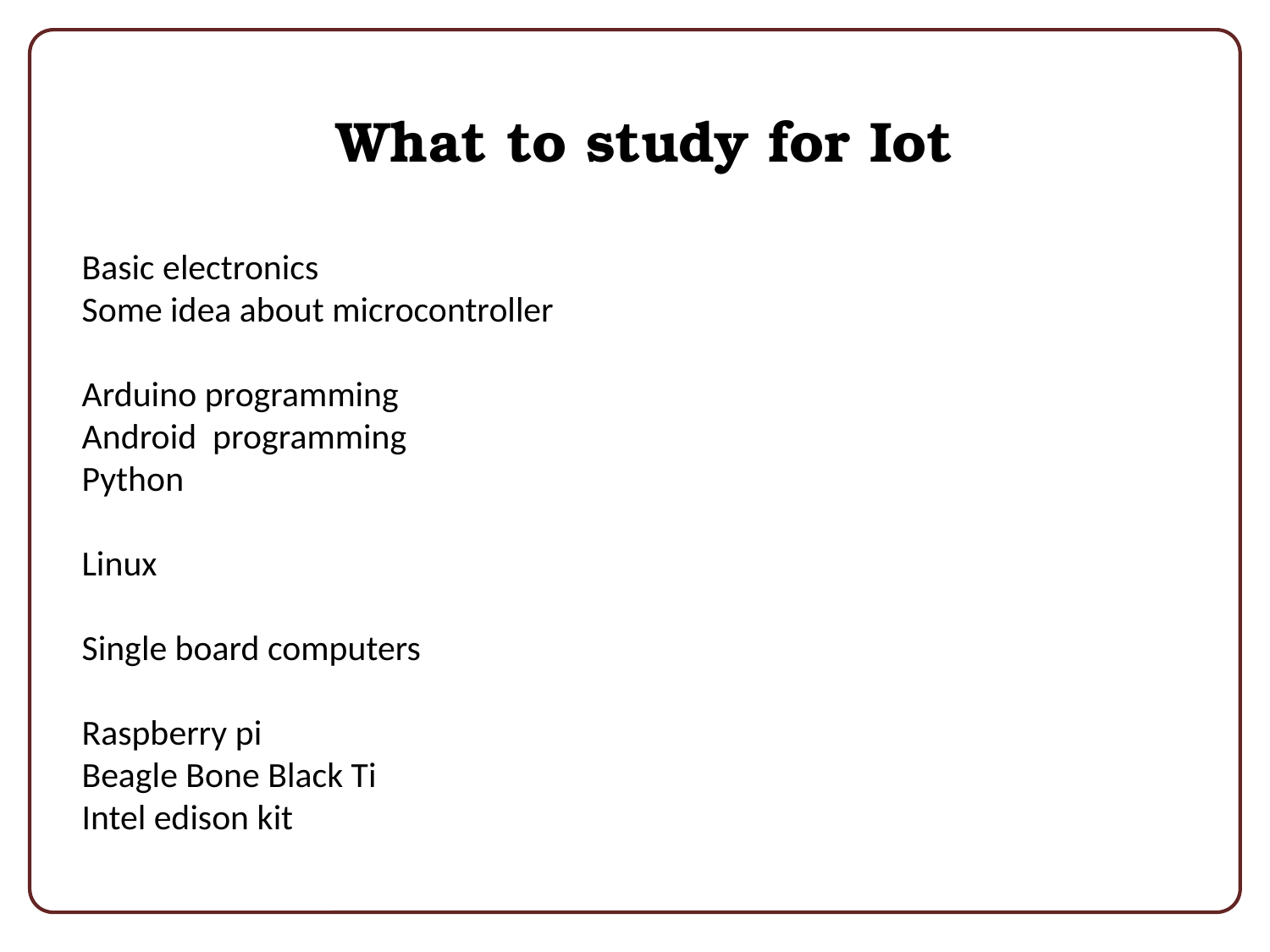

What to study for Iot
Basic electronics
Some idea about microcontroller

Arduino programming
Android  programming
Python

Linux

Single board computers

Raspberry pi
Beagle Bone Black Ti
Intel edison kit